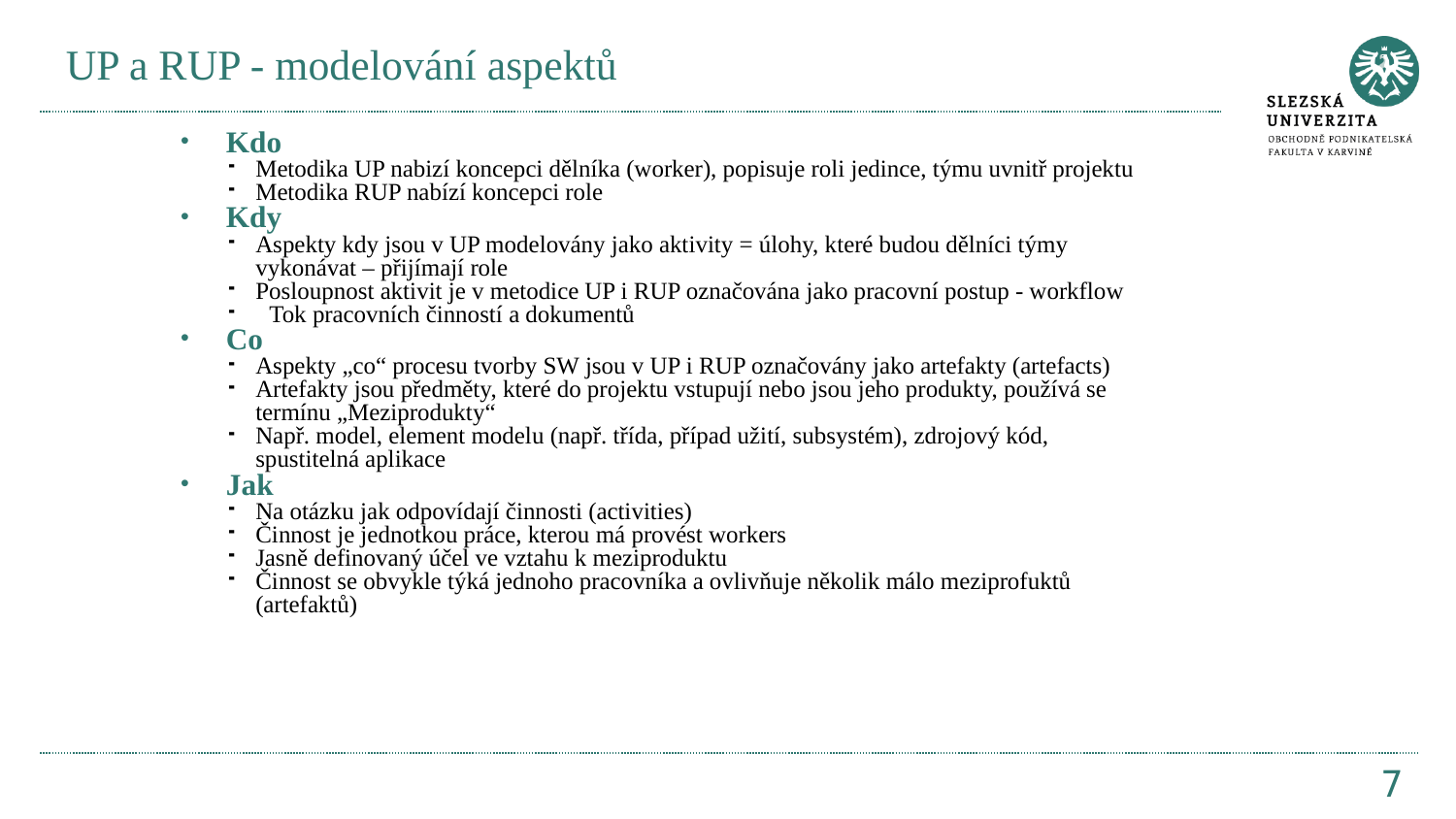

# UP a RUP - modelování aspektů
Kdo
Metodika UP nabizí koncepci dělníka (worker), popisuje roli jedince, týmu uvnitř projektu
Metodika RUP nabízí koncepci role
Kdy
Aspekty kdy jsou v UP modelovány jako aktivity = úlohy, které budou dělníci týmy vykonávat – přijímají role
Posloupnost aktivit je v metodice UP i RUP označována jako pracovní postup - workflow
Tok pracovních činností a dokumentů
Co
Aspekty „co“ procesu tvorby SW jsou v UP i RUP označovány jako artefakty (artefacts)
Artefakty jsou předměty, které do projektu vstupují nebo jsou jeho produkty, používá se termínu „Meziprodukty“
Např. model, element modelu (např. třída, případ užití, subsystém), zdrojový kód, spustitelná aplikace
Jak
Na otázku jak odpovídají činnosti (activities)
Činnost je jednotkou práce, kterou má provést workers
Jasně definovaný účel ve vztahu k meziproduktu
Činnost se obvykle týká jednoho pracovníka a ovlivňuje několik málo meziprofuktů (artefaktů)

7